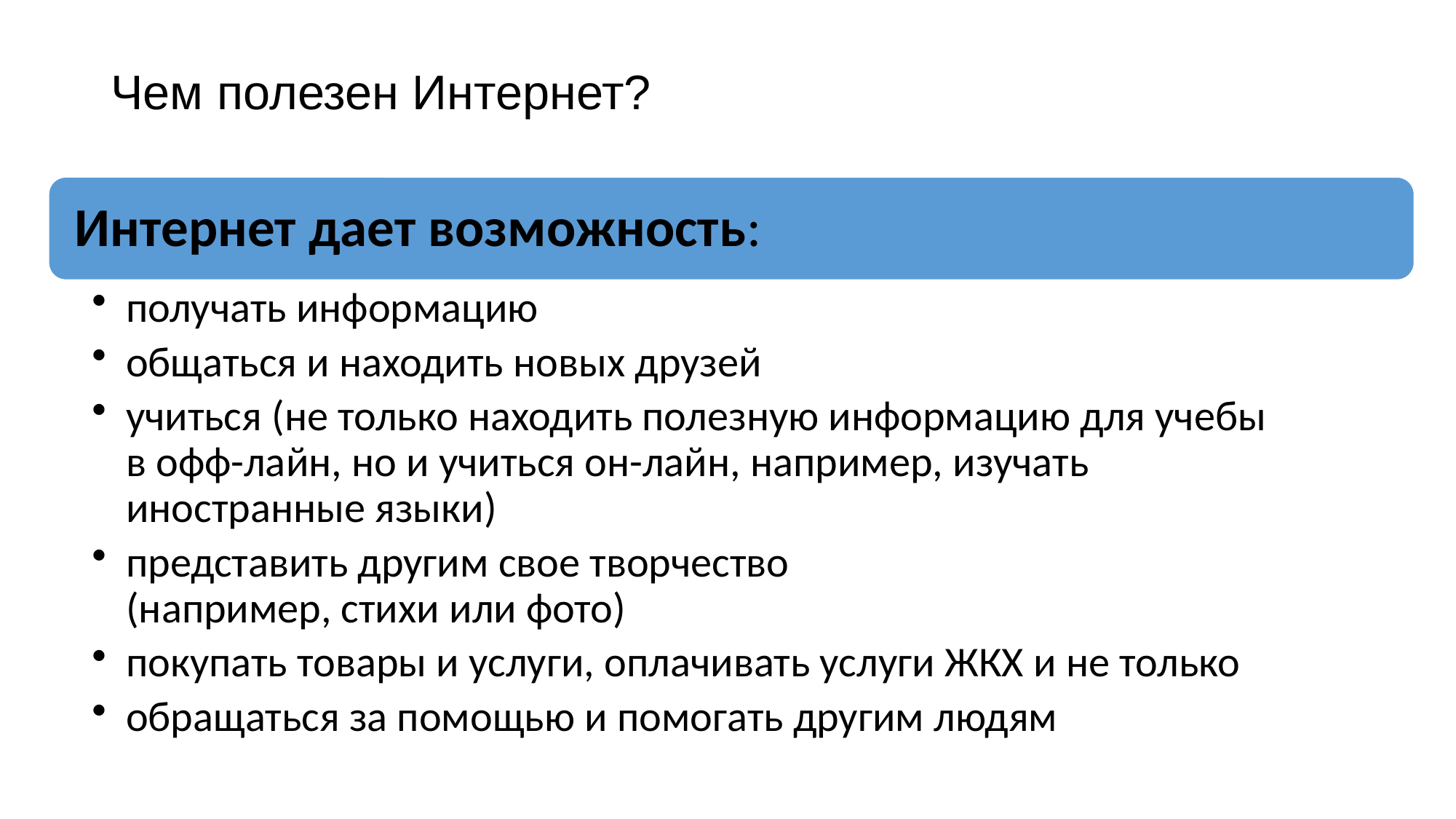

# Чем полезен Интернет?
Интернет дает возможность:
получать информацию
общаться и находить новых друзей
учиться (не только находить полезную информацию для учебы
в офф-лайн, но и учиться он-лайн, например, изучать
иностранные языки)
представить другим свое творчество
(например, стихи или фото)
покупать товары и услуги, оплачивать услуги ЖКХ и не только
обращаться за помощью и помогать другим людям